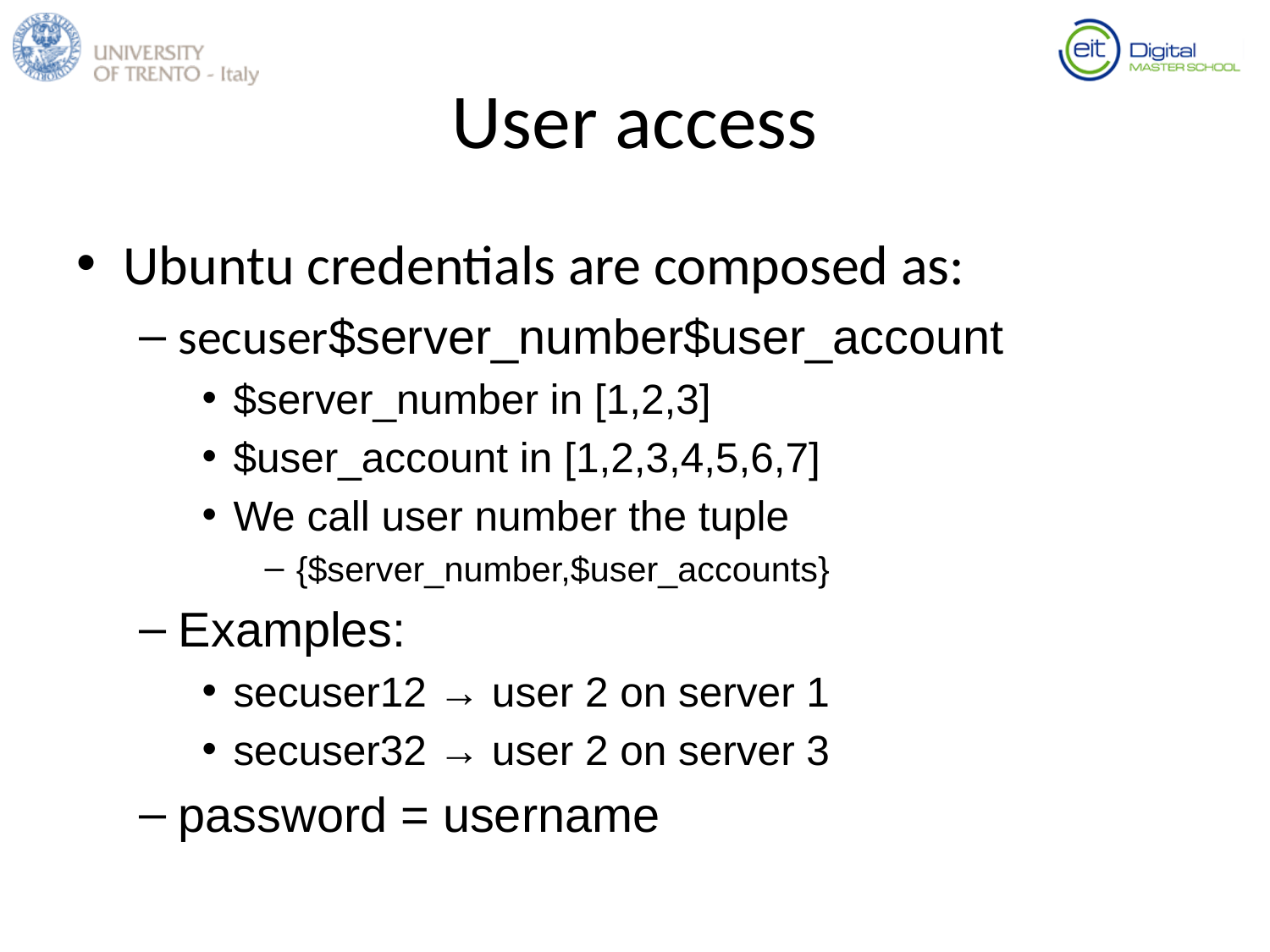

# User access
Ubuntu credentials are composed as:
secuser$server_number$user_account
$server_number in [1,2,3]
$user_account in [1,2,3,4,5,6,7]
We call user number the tuple
{$server_number,$user_accounts}
Examples:
secuser12 → user 2 on server 1
secuser32 → user 2 on server 3
password = username